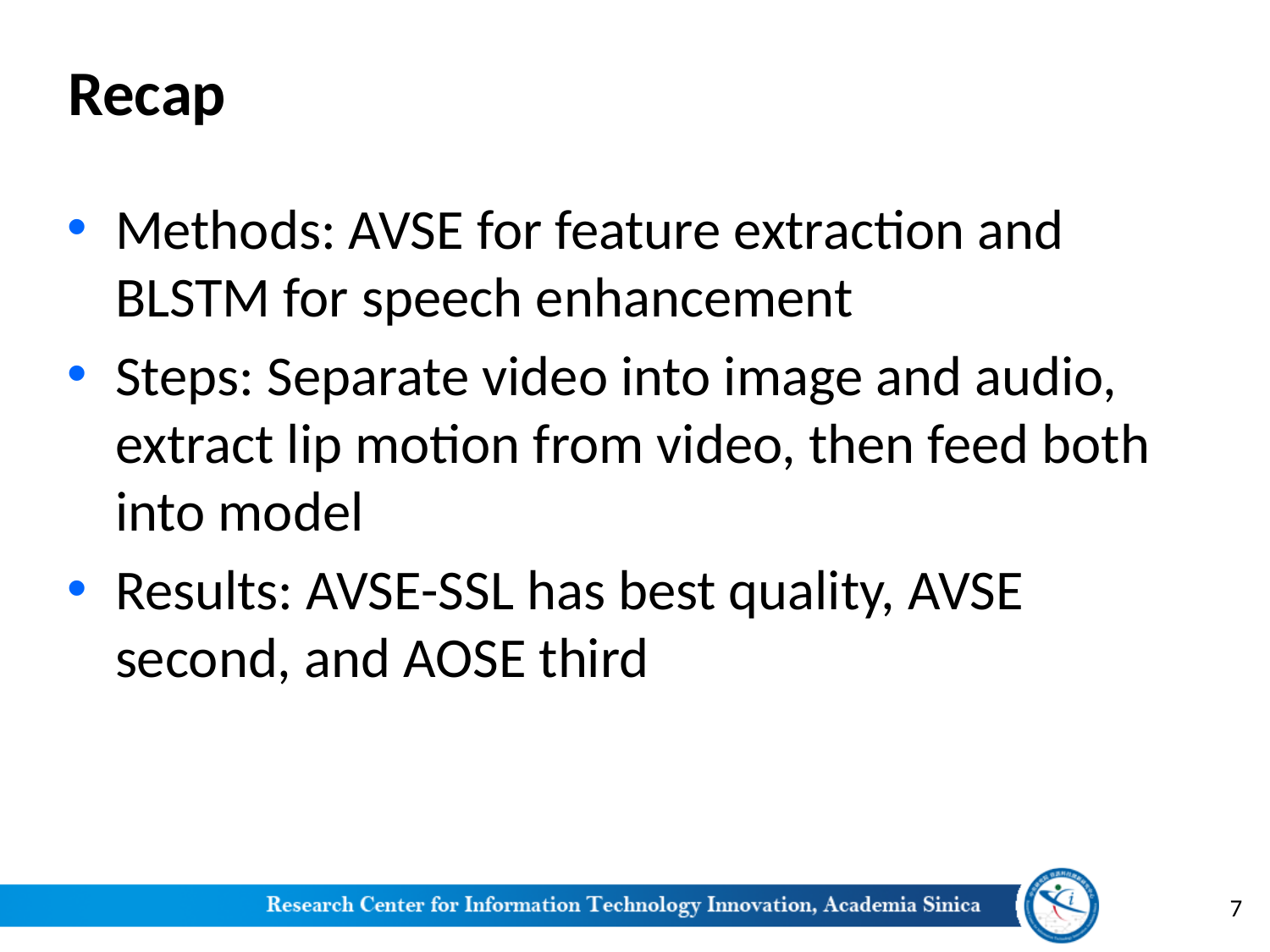

# Recap
Methods: AVSE for feature extraction and BLSTM for speech enhancement
Steps: Separate video into image and audio, extract lip motion from video, then feed both into model
Results: AVSE-SSL has best quality, AVSE second, and AOSE third
7